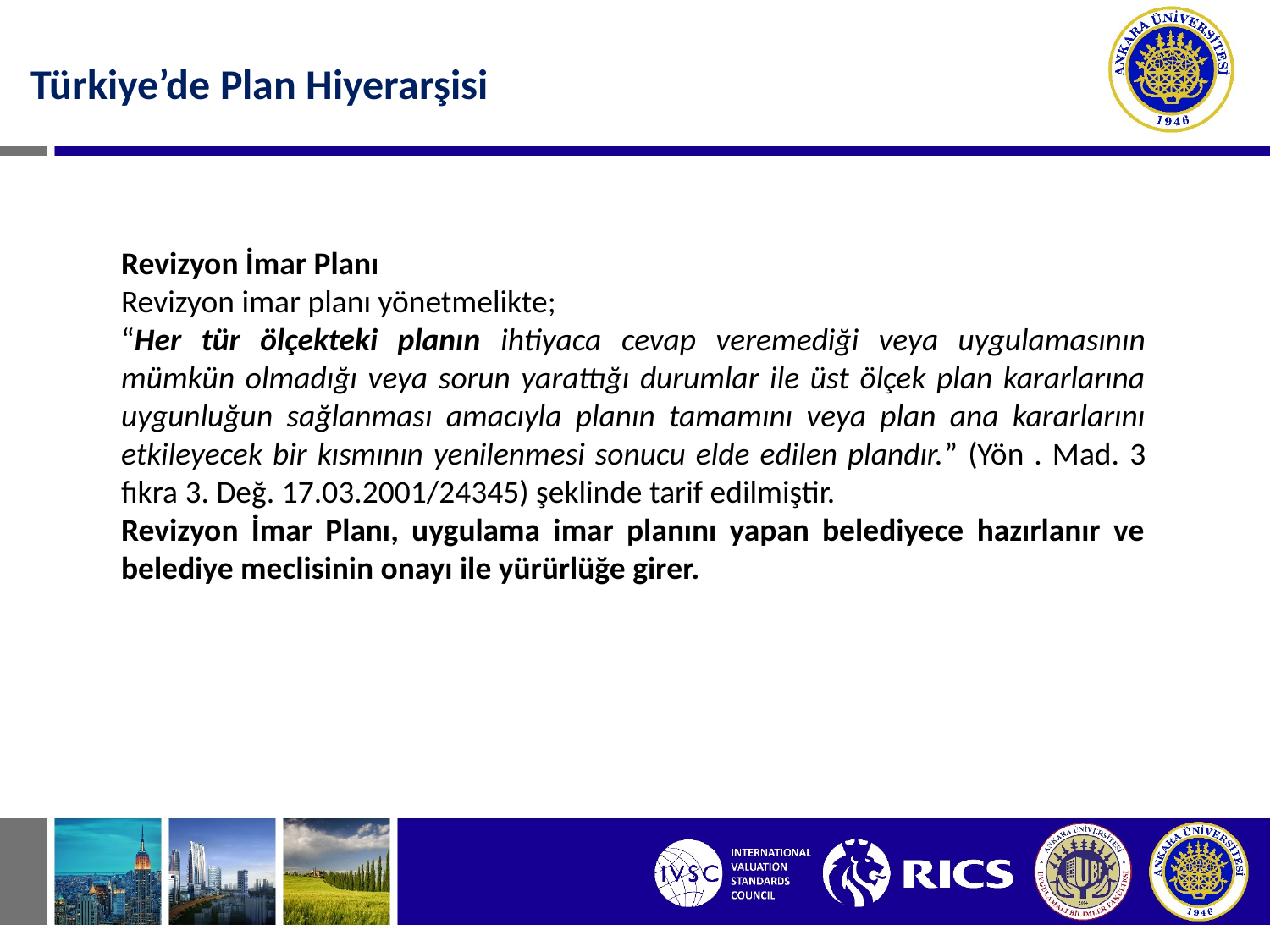

Türkiye’de Plan Hiyerarşisi
Revizyon İmar Planı
Revizyon imar planı yönetmelikte;
“Her tür ölçekteki planın ihtiyaca cevap veremediği veya uygulamasının mümkün olmadığı veya sorun yarattığı durumlar ile üst ölçek plan kararlarına uygunluğun sağlanması amacıyla planın tamamını veya plan ana kararlarını etkileyecek bir kısmının yenilenmesi sonucu elde edilen plandır.” (Yön . Mad. 3 fıkra 3. Değ. 17.03.2001/24345) şeklinde tarif edilmiştir.
Revizyon İmar Planı, uygulama imar planını yapan belediyece hazırlanır ve belediye meclisinin onayı ile yürürlüğe girer.